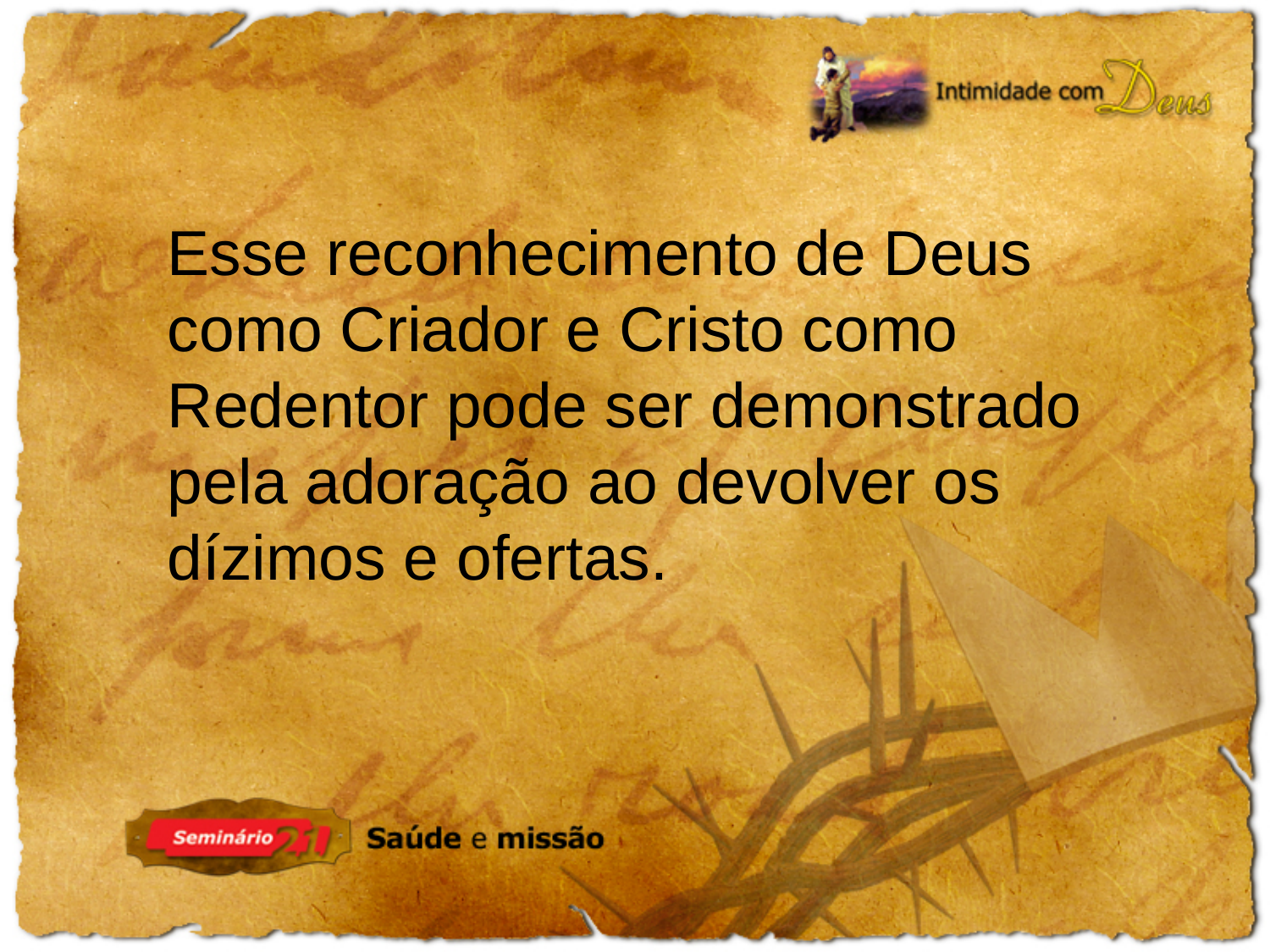

Esse reconhecimento de Deus como Criador e Cristo como Redentor pode ser demonstrado pela adoração ao devolver os dízimos e ofertas.